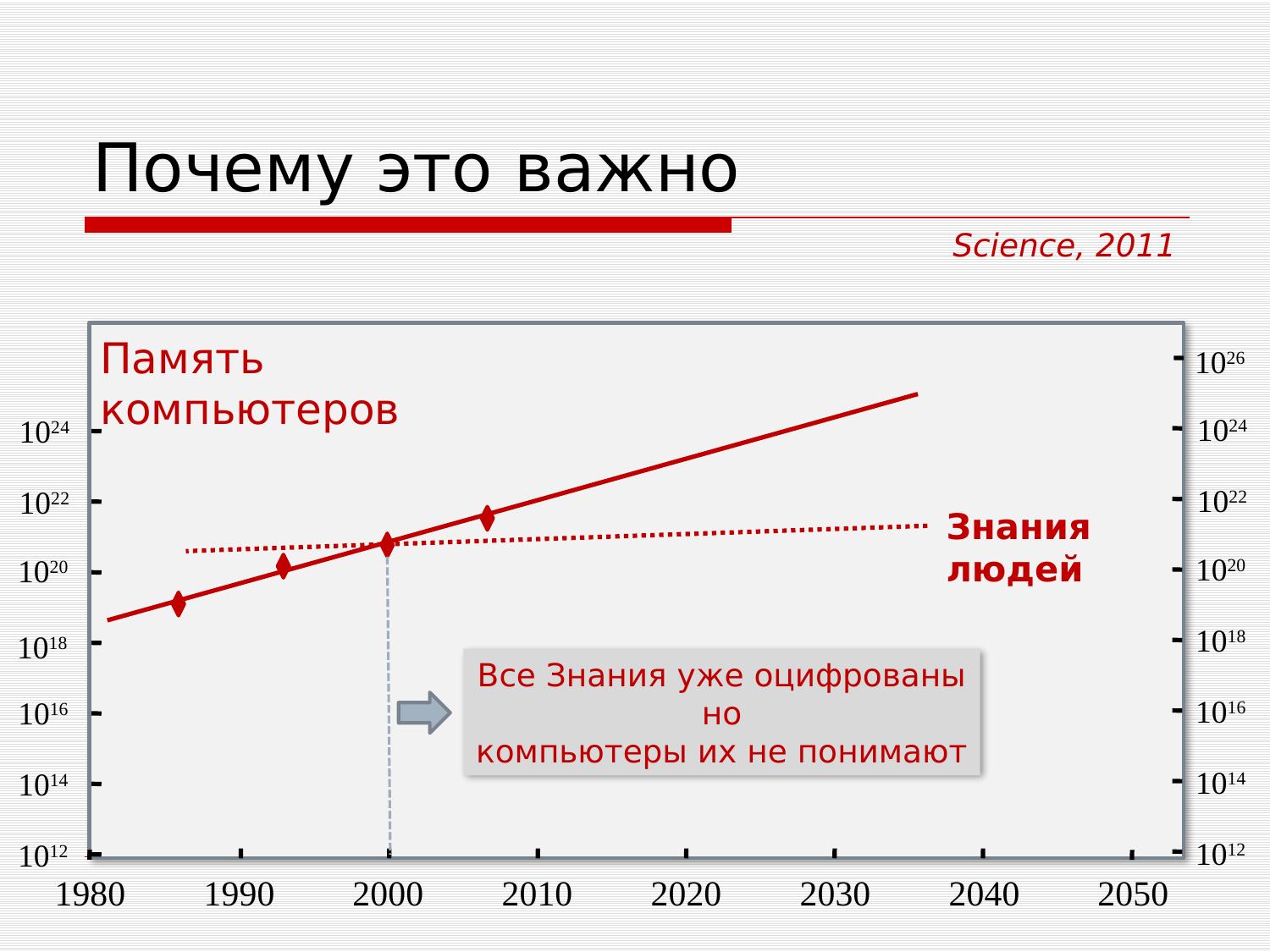

# Почему это важно
Science, 2011

Память
компьютеров
1026
1024
1024
1022
1022
Знания
людей

1020
1020

1018
1018
Все Знания уже оцифрованы
но
компьютеры их не понимают
1016
1016
1014
1014
1012
1012
1980
1990
2000
2010
2020
2030
2040
2050